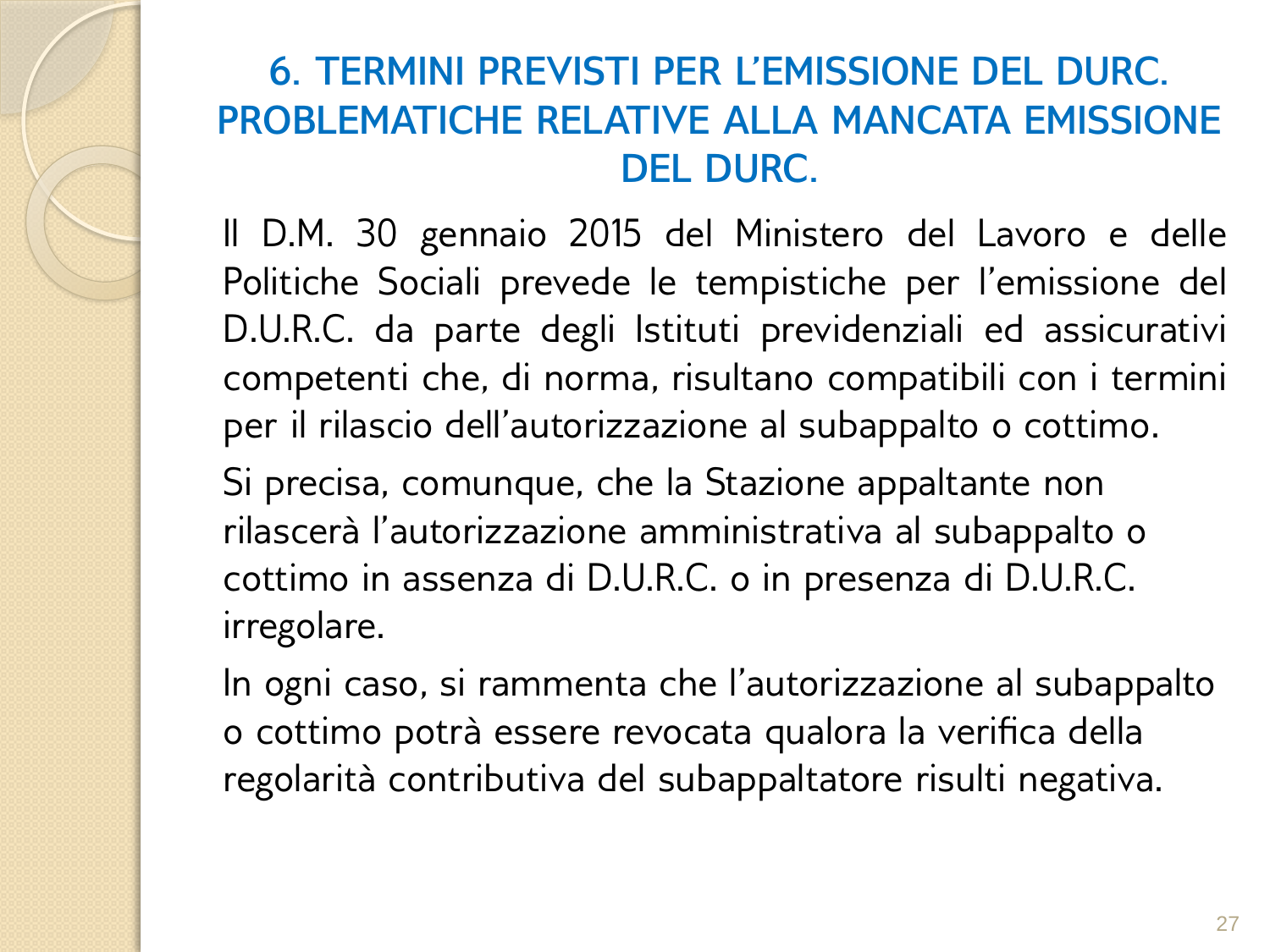

# 6. TERMINI PREVISTI PER L’EMISSIONE DEL DURC. PROBLEMATICHE RELATIVE ALLA MANCATA EMISSIONE DEL DURC.
Il D.M. 30 gennaio 2015 del Ministero del Lavoro e delle Politiche Sociali prevede le tempistiche per l’emissione del D.U.R.C. da parte degli Istituti previdenziali ed assicurativi competenti che, di norma, risultano compatibili con i termini per il rilascio dell’autorizzazione al subappalto o cottimo.
Si precisa, comunque, che la Stazione appaltante non rilascerà l’autorizzazione amministrativa al subappalto o cottimo in assenza di D.U.R.C. o in presenza di D.U.R.C. irregolare.
In ogni caso, si rammenta che l’autorizzazione al subappalto o cottimo potrà essere revocata qualora la verifica della regolarità contributiva del subappaltatore risulti negativa.

27